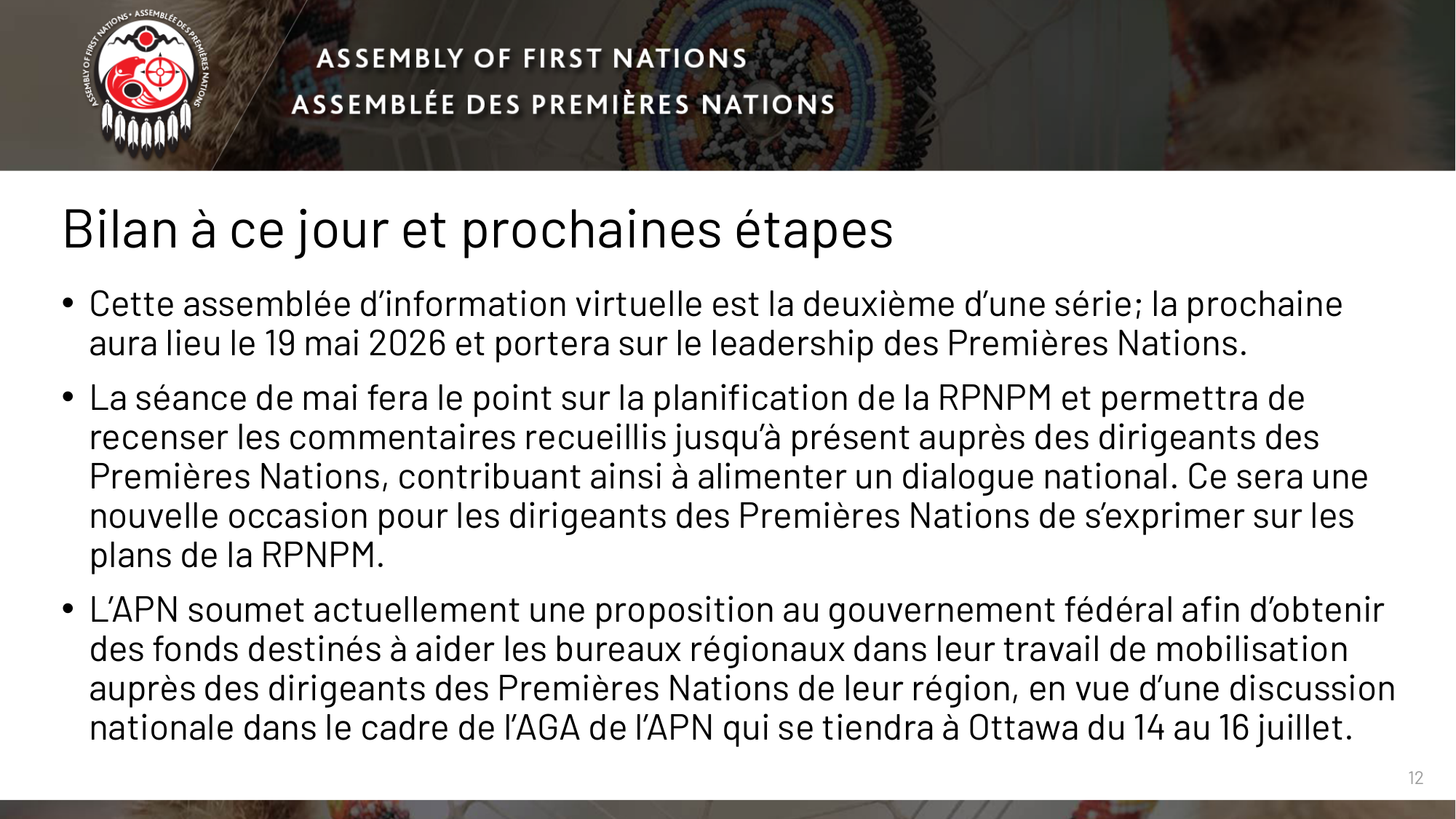

# Bilan à ce jour et prochaines étapes
Cette assemblée d’information virtuelle est la deuxième d’une série; la prochaine aura lieu le 19 mai 2026 et portera sur le leadership des Premières Nations.
La séance de mai fera le point sur la planification de la RPNPM et permettra de recenser les commentaires recueillis jusqu’à présent auprès des dirigeants des Premières Nations, contribuant ainsi à alimenter un dialogue national. Ce sera une nouvelle occasion pour les dirigeants des Premières Nations de s’exprimer sur les plans de la RPNPM.
L’APN soumet actuellement une proposition au gouvernement fédéral afin d’obtenir des fonds destinés à aider les bureaux régionaux dans leur travail de mobilisation auprès des dirigeants des Premières Nations de leur région, en vue d’une discussion nationale dans le cadre de l’AGA de l’APN qui se tiendra à Ottawa du 14 au 16 juillet.
12